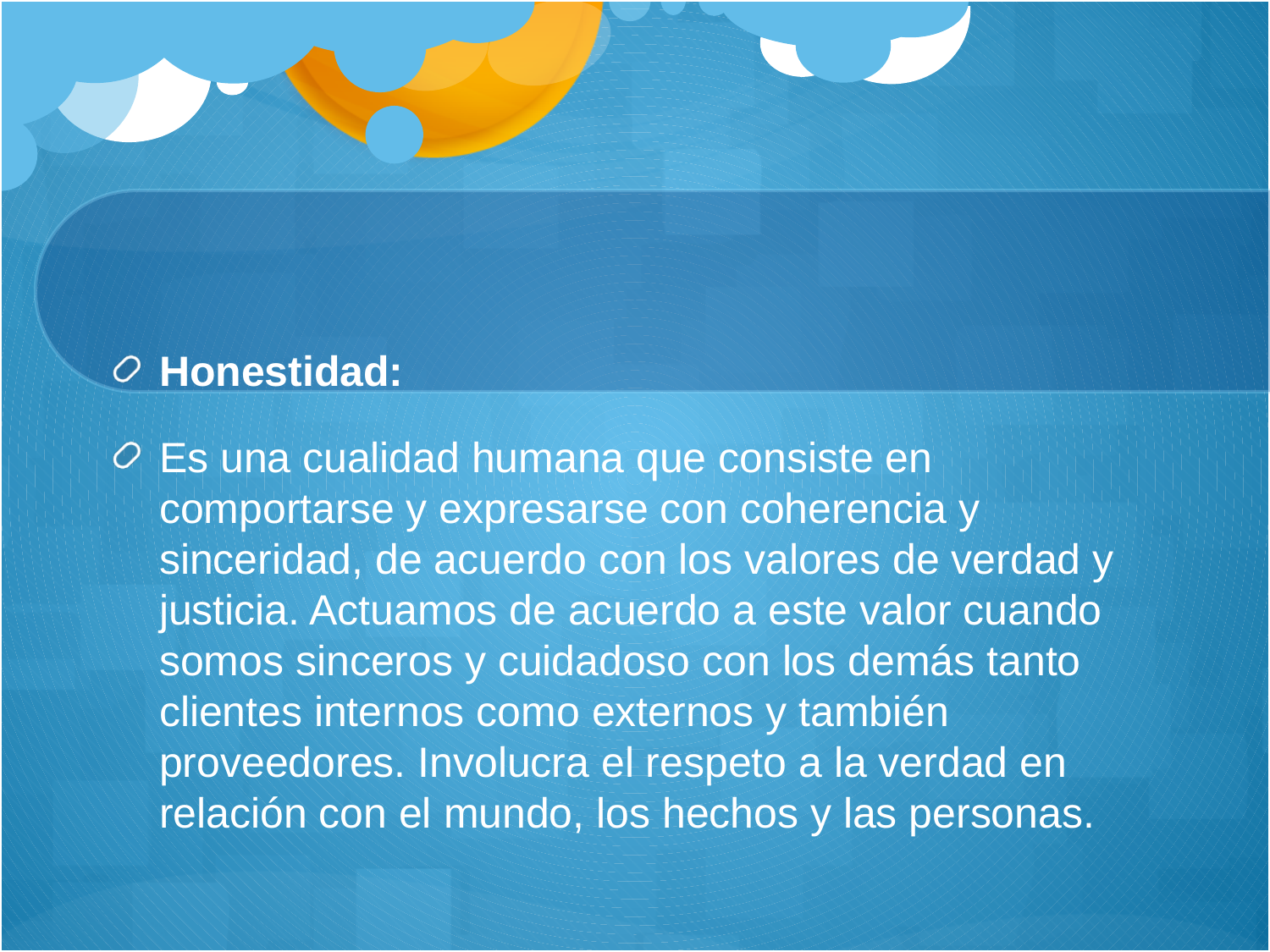

Honestidad:
Es una cualidad humana que consiste en comportarse y expresarse con coherencia y sinceridad, de acuerdo con los valores de verdad y justicia. Actuamos de acuerdo a este valor cuando somos sinceros y cuidadoso con los demás tanto clientes internos como externos y también proveedores. Involucra el respeto a la verdad en relación con el mundo, los hechos y las personas.